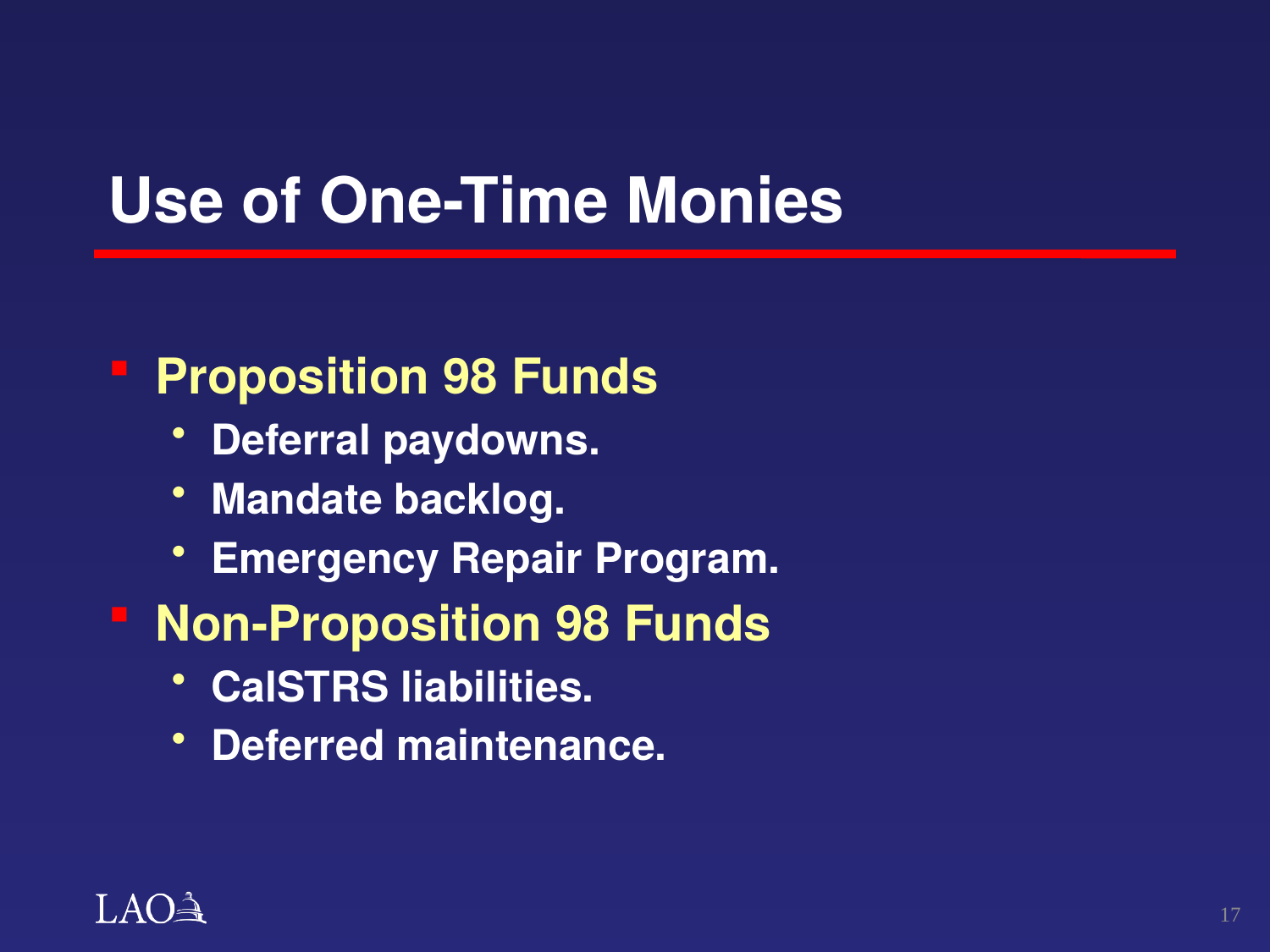

# Use of One-Time Monies
Proposition 98 Funds
Deferral paydowns.
Mandate backlog.
Emergency Repair Program.
Non-Proposition 98 Funds
CalSTRS liabilities.
Deferred maintenance.
17